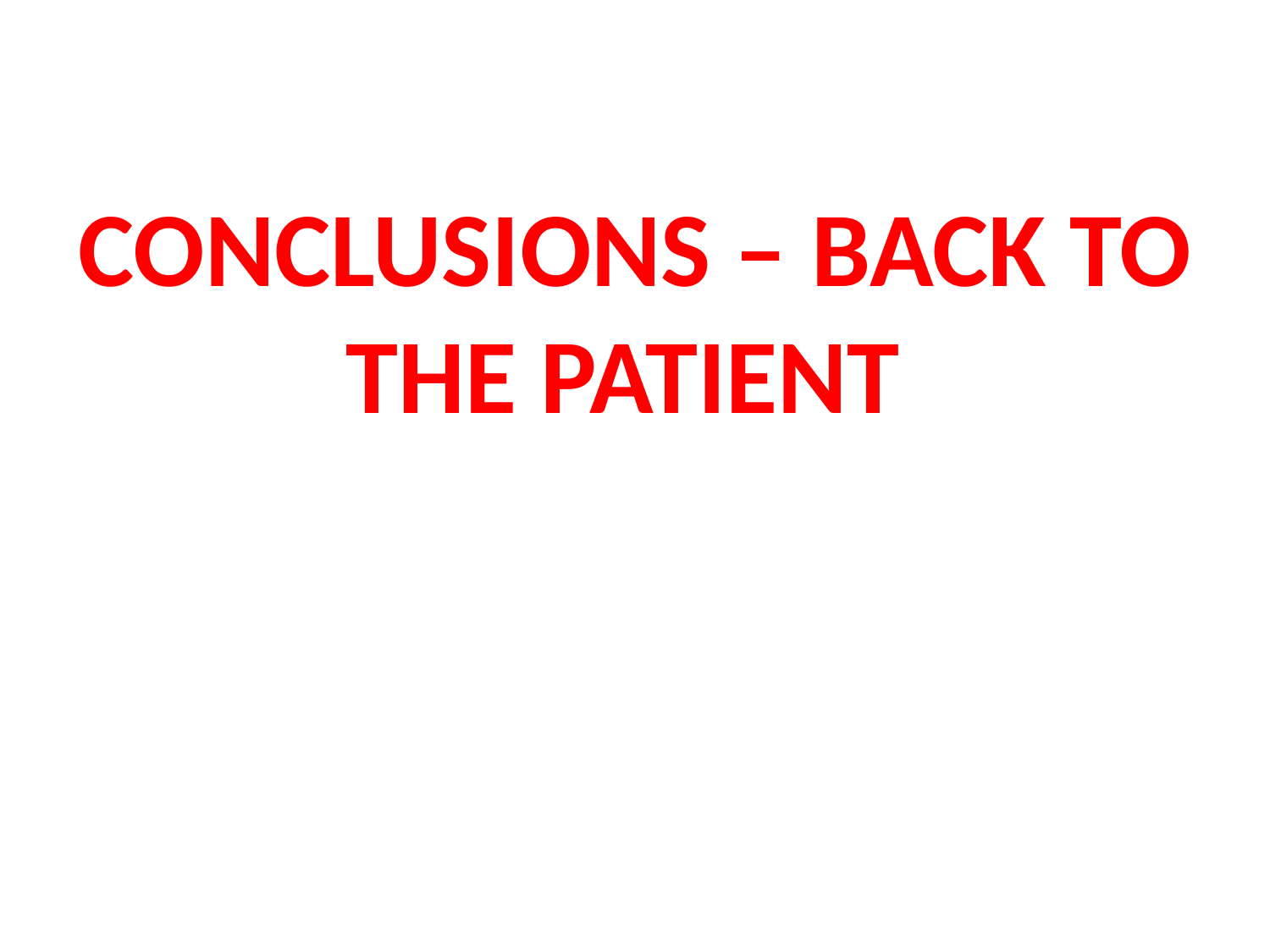

# CONCLUSIONS – BACK TO THE PATIENT